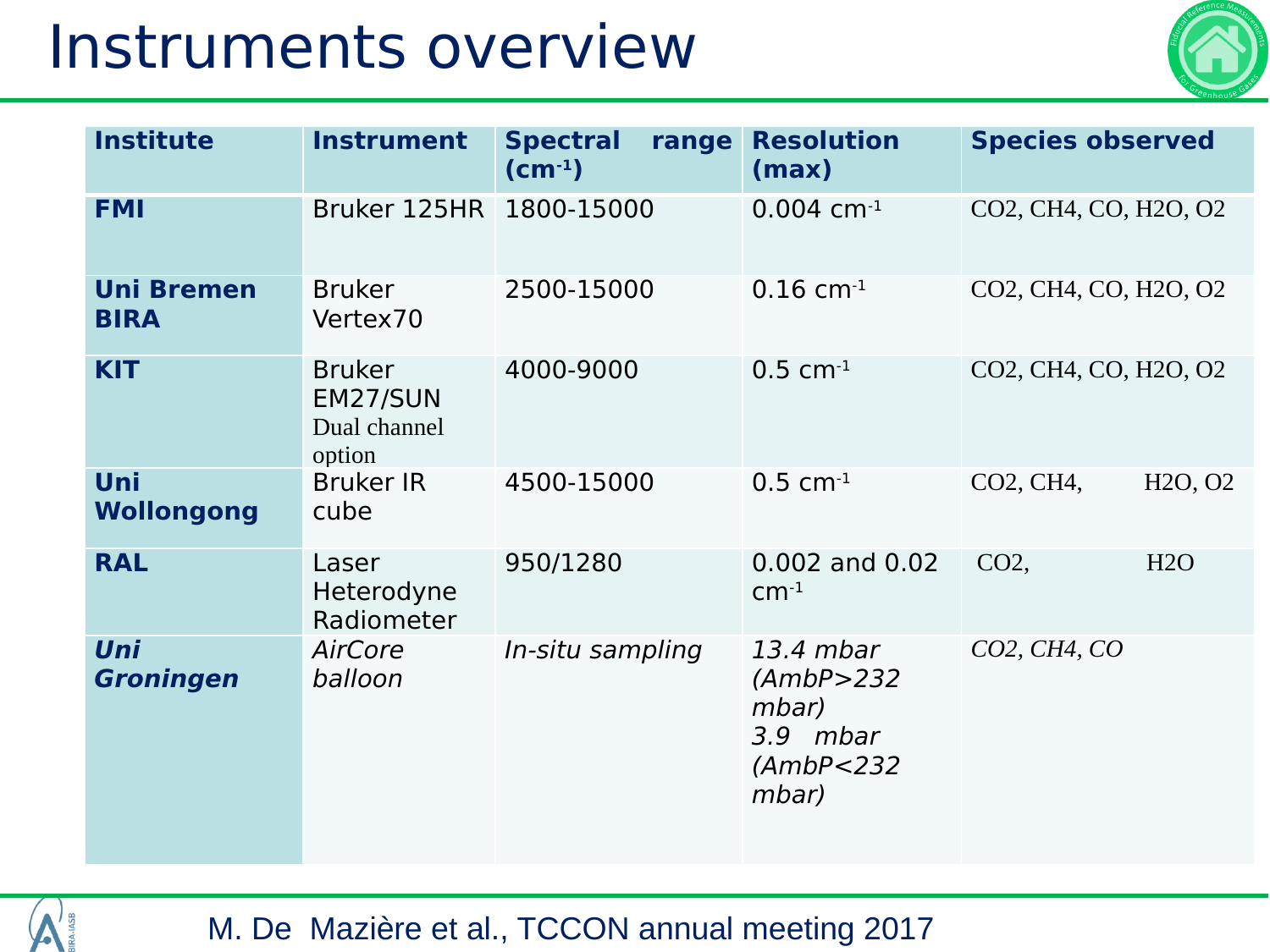

# Instruments overview
| Institute | Instrument | Spectral range (cm-1) | Resolution (max) | Species observed |
| --- | --- | --- | --- | --- |
| FMI | Bruker 125HR | 1800-15000 | 0.004 cm-1 | CO2, CH4, CO, H2O, O2 |
| Uni Bremen BIRA | Bruker Vertex70 | 2500-15000 | 0.16 cm-1 | CO2, CH4, CO, H2O, O2 |
| KIT | Bruker EM27/SUN Dual channel option | 4000-9000 | 0.5 cm-1 | CO2, CH4, CO, H2O, O2 |
| Uni Wollongong | Bruker IR cube | 4500-15000 | 0.5 cm-1 | CO2, CH4, H2O, O2 |
| RAL | Laser Heterodyne Radiometer | 950/1280 | 0.002 and 0.02 cm-1 | CO2, H2O |
| Uni Groningen | AirCore balloon | In-situ sampling | 13.4 mbar (AmbP>232 mbar) 3.9 mbar (AmbP<232 mbar) | CO2, CH4, CO |